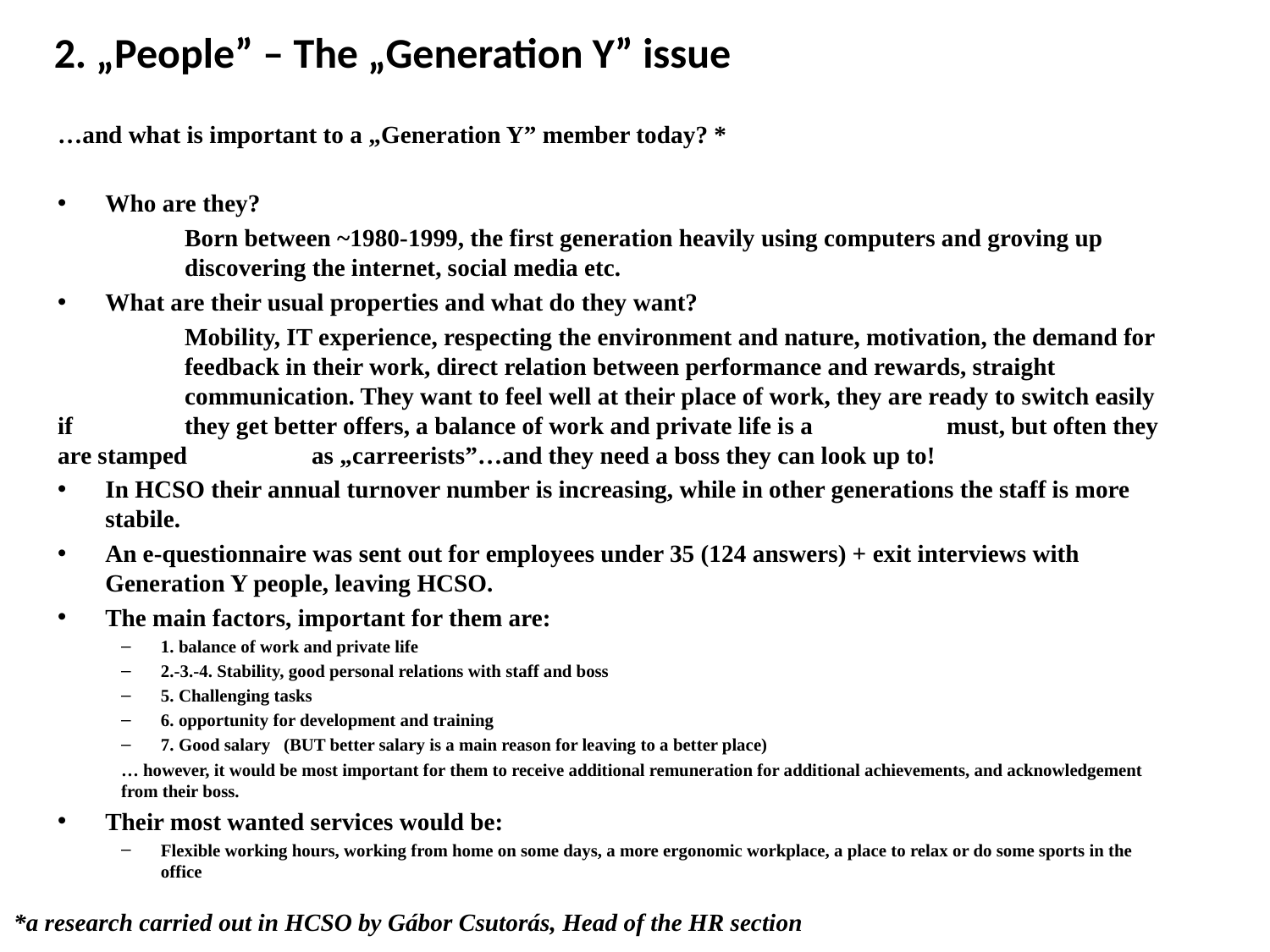

# 2. „People” – The „Generation Y” issue

…and what is important to a „Generation Y” member today? *

Who are they?
	Born between ~1980-1999, the first generation heavily using computers and groving up 	discovering the internet, social media etc.
What are their usual properties and what do they want?
	Mobility, IT experience, respecting the environment and nature, motivation, the demand for 	feedback in their work, direct relation between performance and rewards, straight 		communication. They want to feel well at their place of work, they are ready to switch easily if 	they get better offers, a balance of work and private life is a 	must, but often they are stamped 	as „carreerists”…and they need a boss they can look up to!
In HCSO their annual turnover number is increasing, while in other generations the staff is more stabile.
An e-questionnaire was sent out for employees under 35 (124 answers) + exit interviews with Generation Y people, leaving HCSO.
The main factors, important for them are:
1. balance of work and private life
2.-3.-4. Stability, good personal relations with staff and boss
5. Challenging tasks
6. opportunity for development and training
7. Good salary   (BUT better salary is a main reason for leaving to a better place)
… however, it would be most important for them to receive additional remuneration for additional achievements, and acknowledgement from their boss.
Their most wanted services would be:
Flexible working hours, working from home on some days, a more ergonomic workplace, a place to relax or do some sports in the office

*a research carried out in HCSO by Gábor Csutorás, Head of the HR section